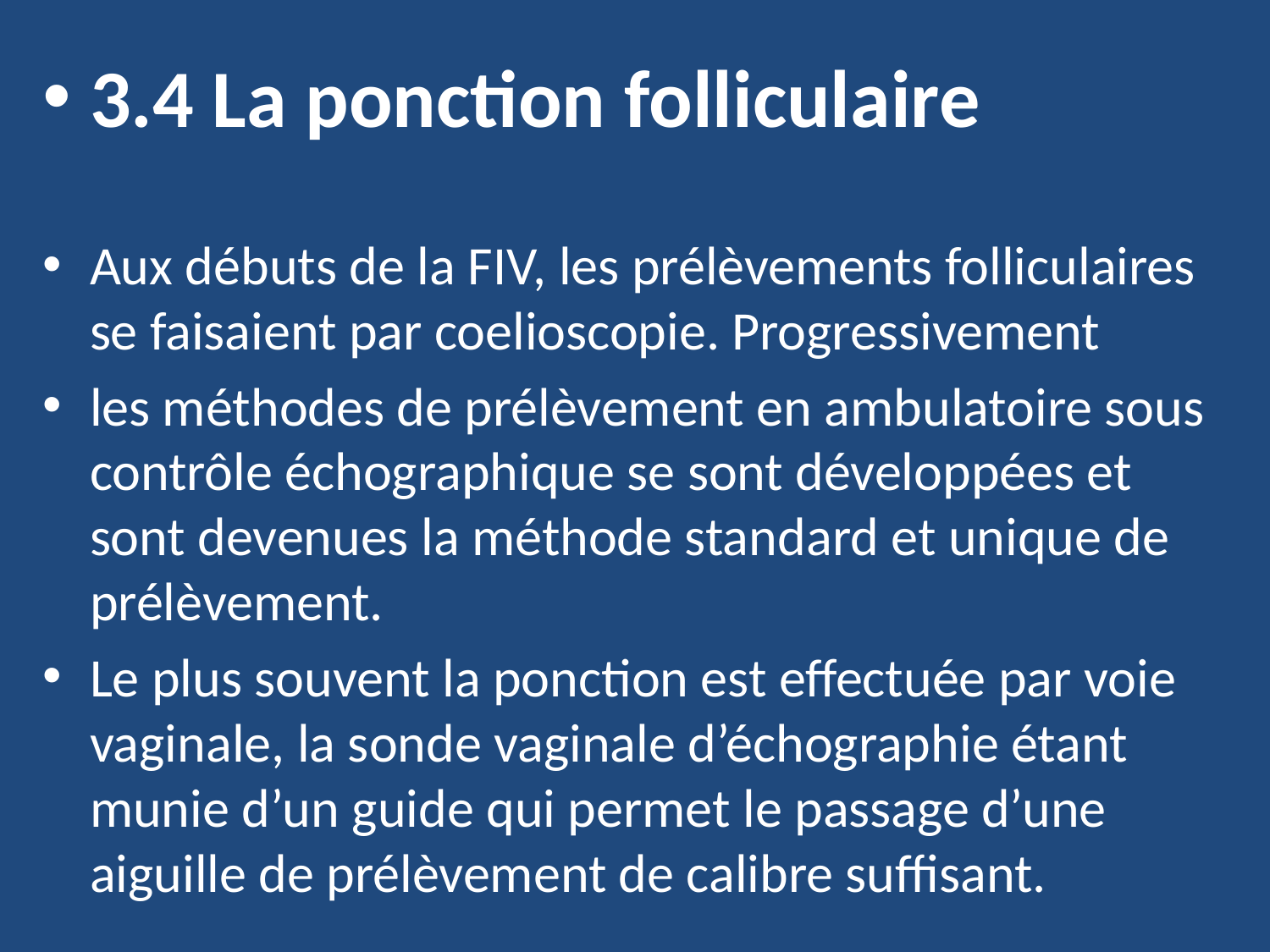

3.4 La ponction folliculaire

Aux débuts de la FIV, les prélèvements folliculaires se faisaient par coelioscopie. Progressivement
les méthodes de prélèvement en ambulatoire sous contrôle échographique se sont développées et sont devenues la méthode standard et unique de prélèvement.
Le plus souvent la ponction est effectuée par voie vaginale, la sonde vaginale d’échographie étant munie d’un guide qui permet le passage d’une aiguille de prélèvement de calibre suffisant.